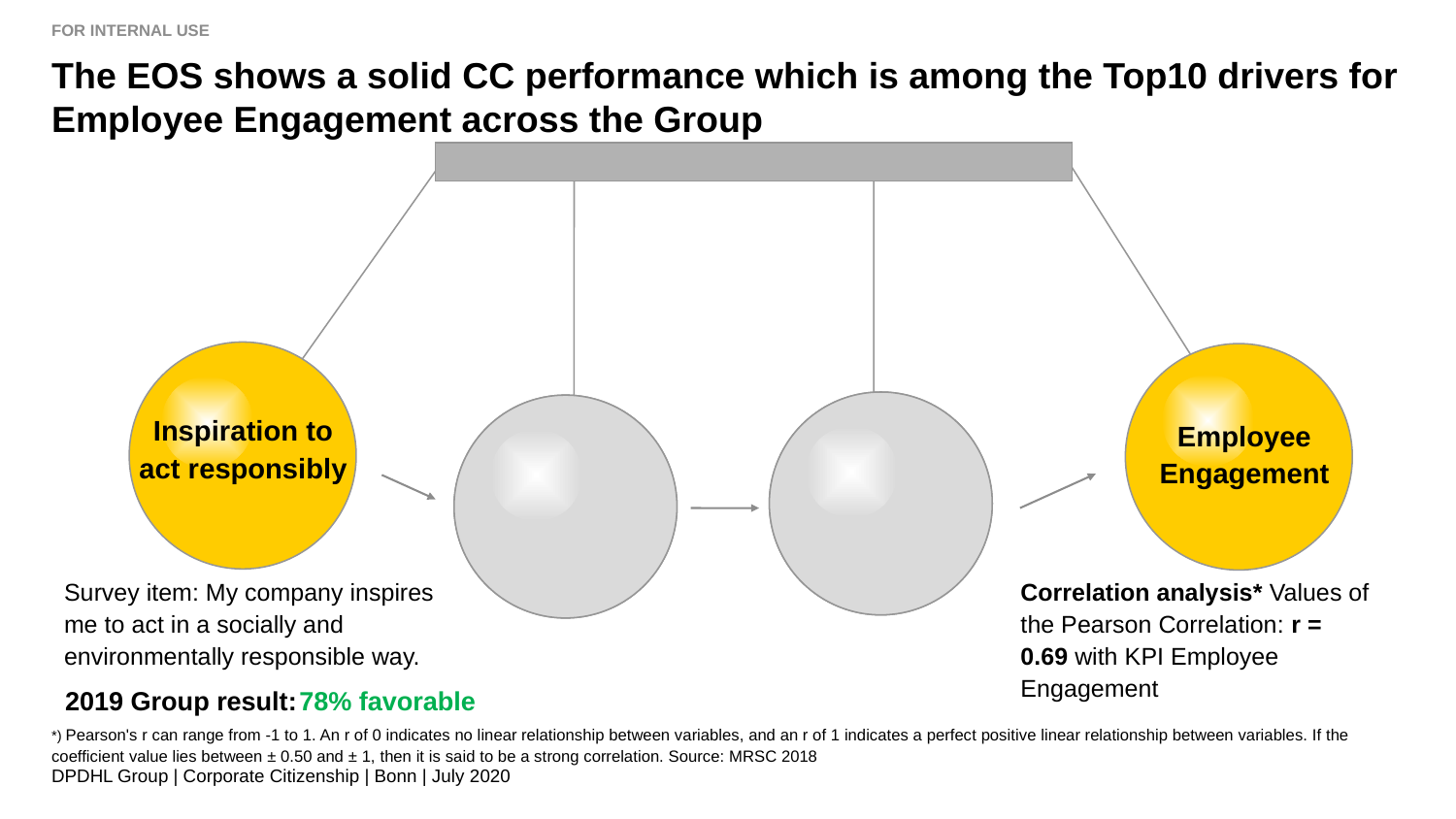

# The EOS shows a solid CC performance which is among the Top10 drivers for Employee Engagement across the Group

Inspiration to act responsibly
Employee Engagement

Survey item: My company inspires me to act in a socially and environmentally responsible way.
Correlation analysis* Values of the Pearson Correlation: r = 0.69 with KPI Employee Engagement

2019 Group result:

78% favorable
*) Pearson's r can range from -1 to 1. An r of 0 indicates no linear relationship between variables, and an r of 1 indicates a perfect positive linear relationship between variables. If the coefficient value lies between ± 0.50 and ± 1, then it is said to be a strong correlation. Source: MRSC 2018
DPDHL Group | Corporate Citizenship | Bonn | July 2020